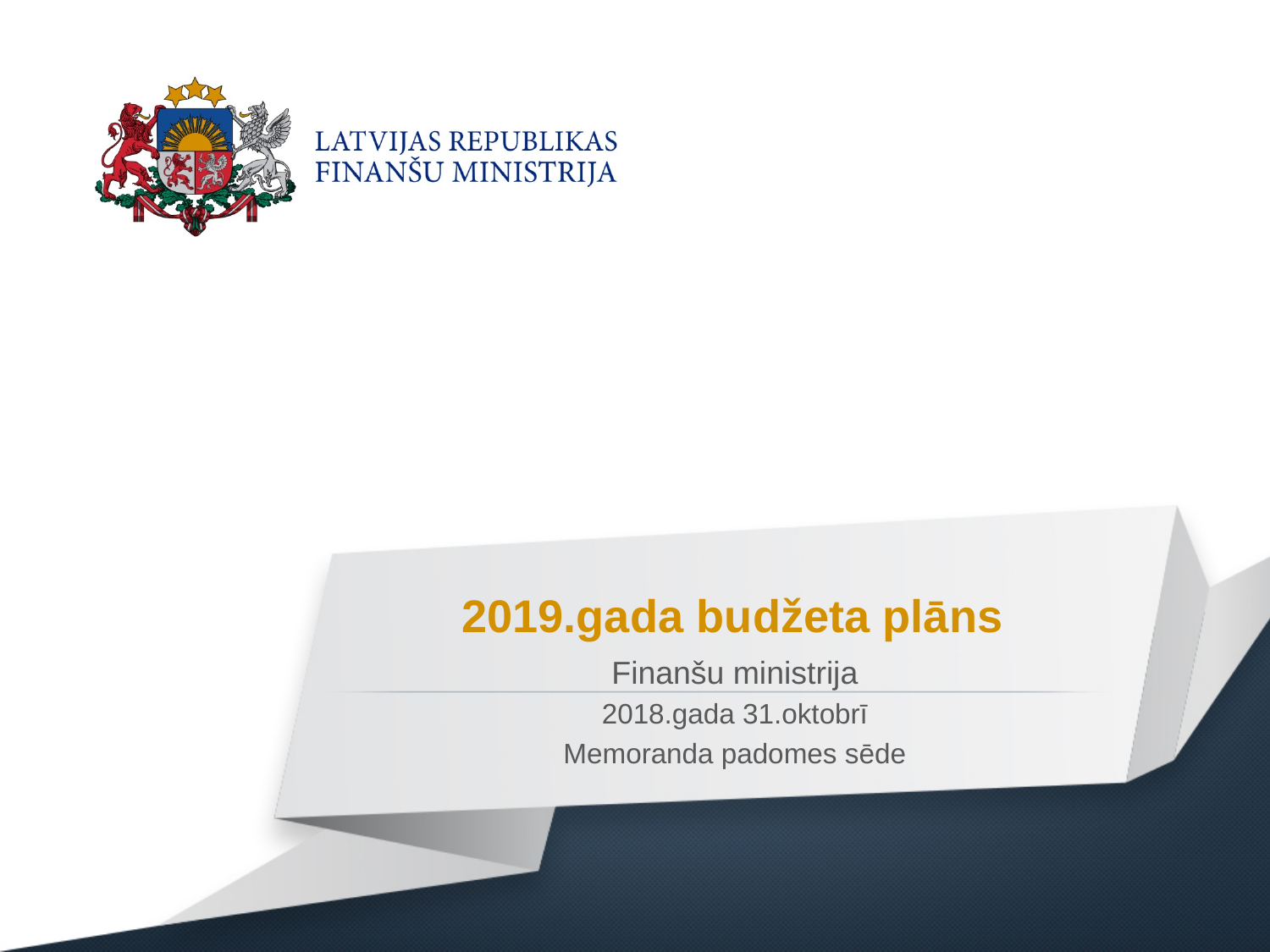

# 2019.gada budžeta plāns
Finanšu ministrija
2018.gada 31.oktobrī
Memoranda padomes sēde